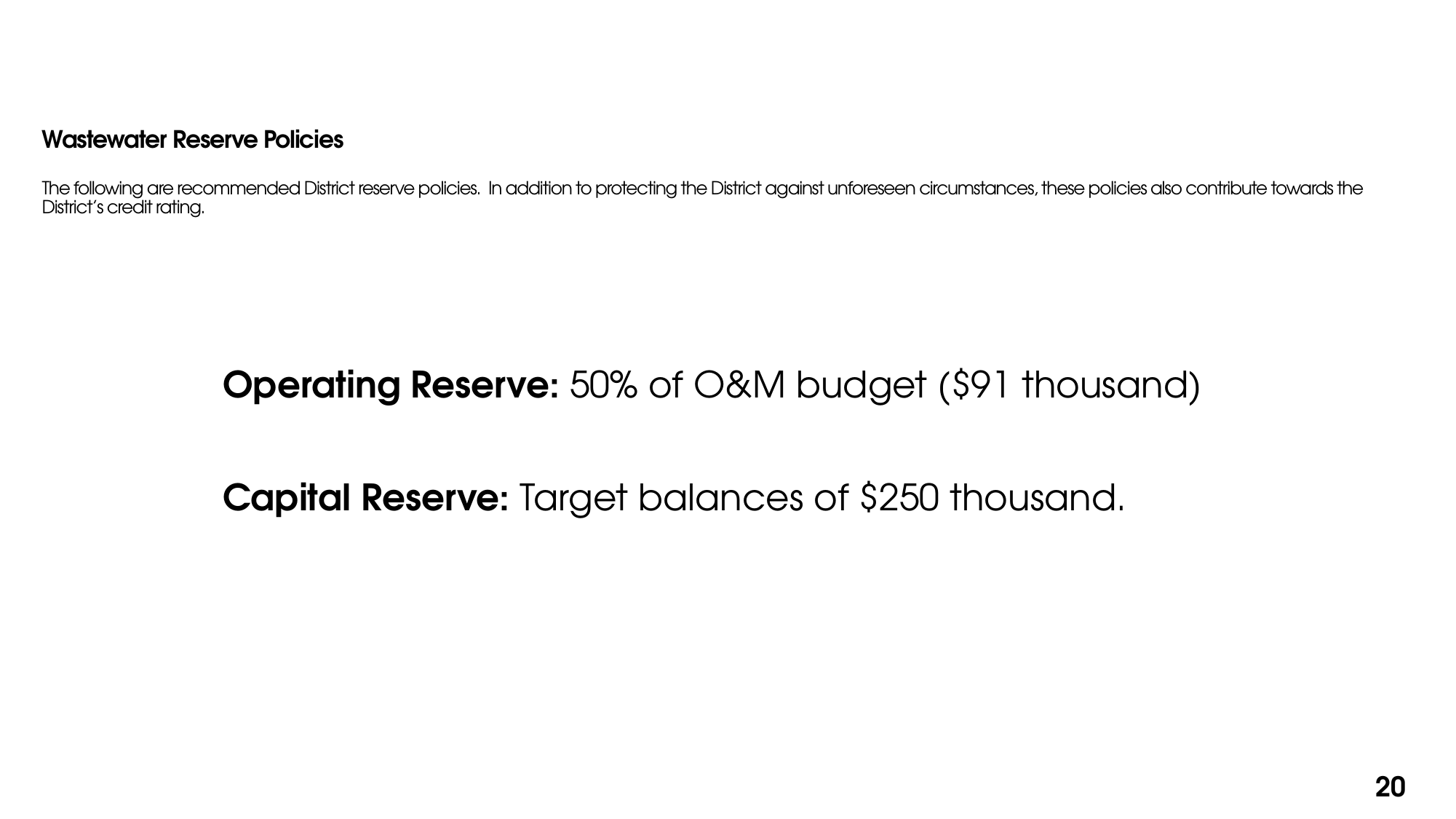

# Wastewater Reserve Policies The following are recommended District reserve policies.  In addition to protecting the District against unforeseen circumstances, these policies also contribute towards the District’s credit rating.
Operating Reserve: 50% of O&M budget ($91 thousand)

Capital Reserve: Target balances of $250 thousand.

20